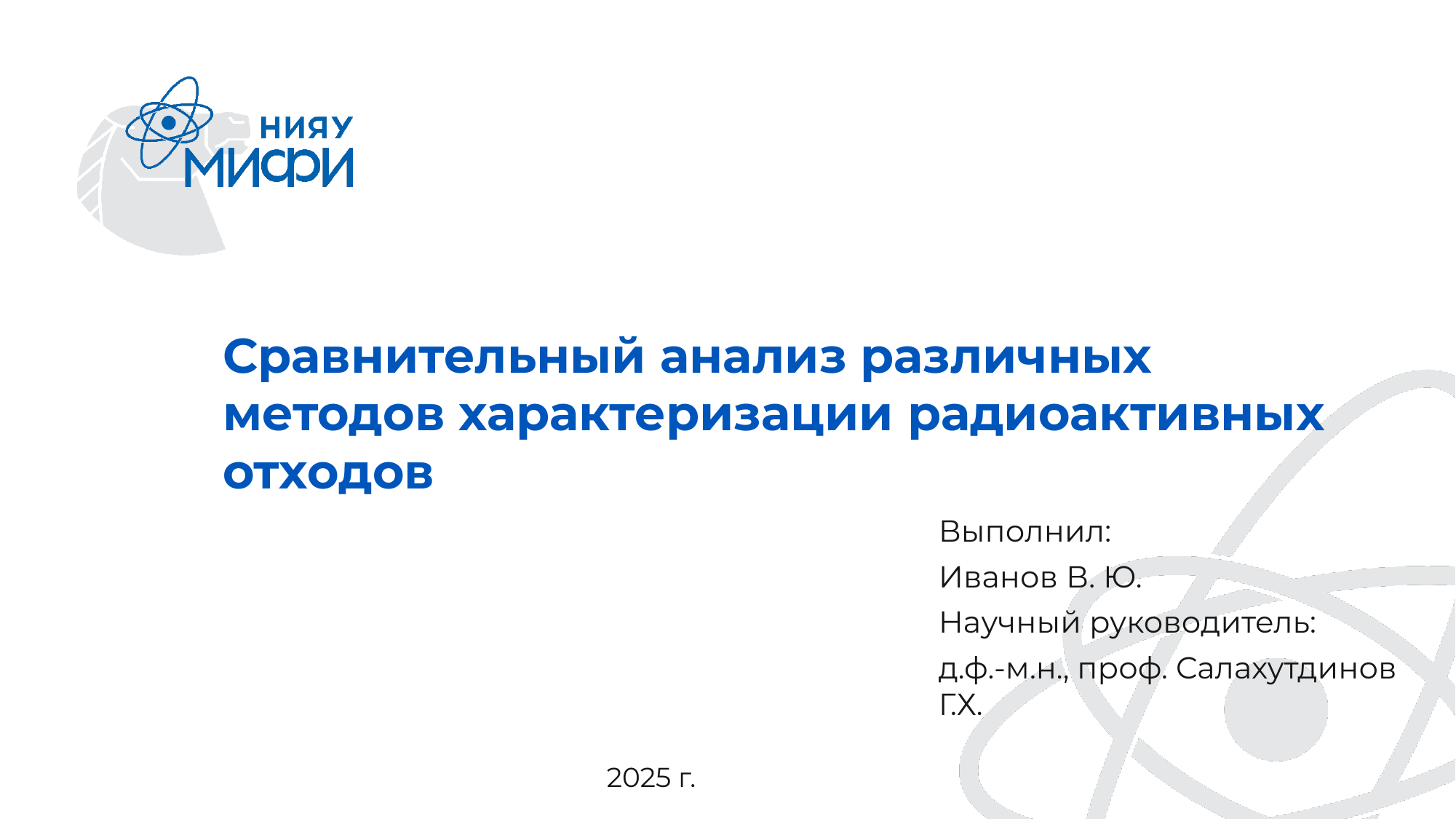

Сравнительный анализ различных методов характеризации радиоактивных отходов
Выполнил:
Иванов В. Ю.
Научный руководитель:
д.ф.-м.н., проф. Салахутдинов Г.Х.
2025 г.